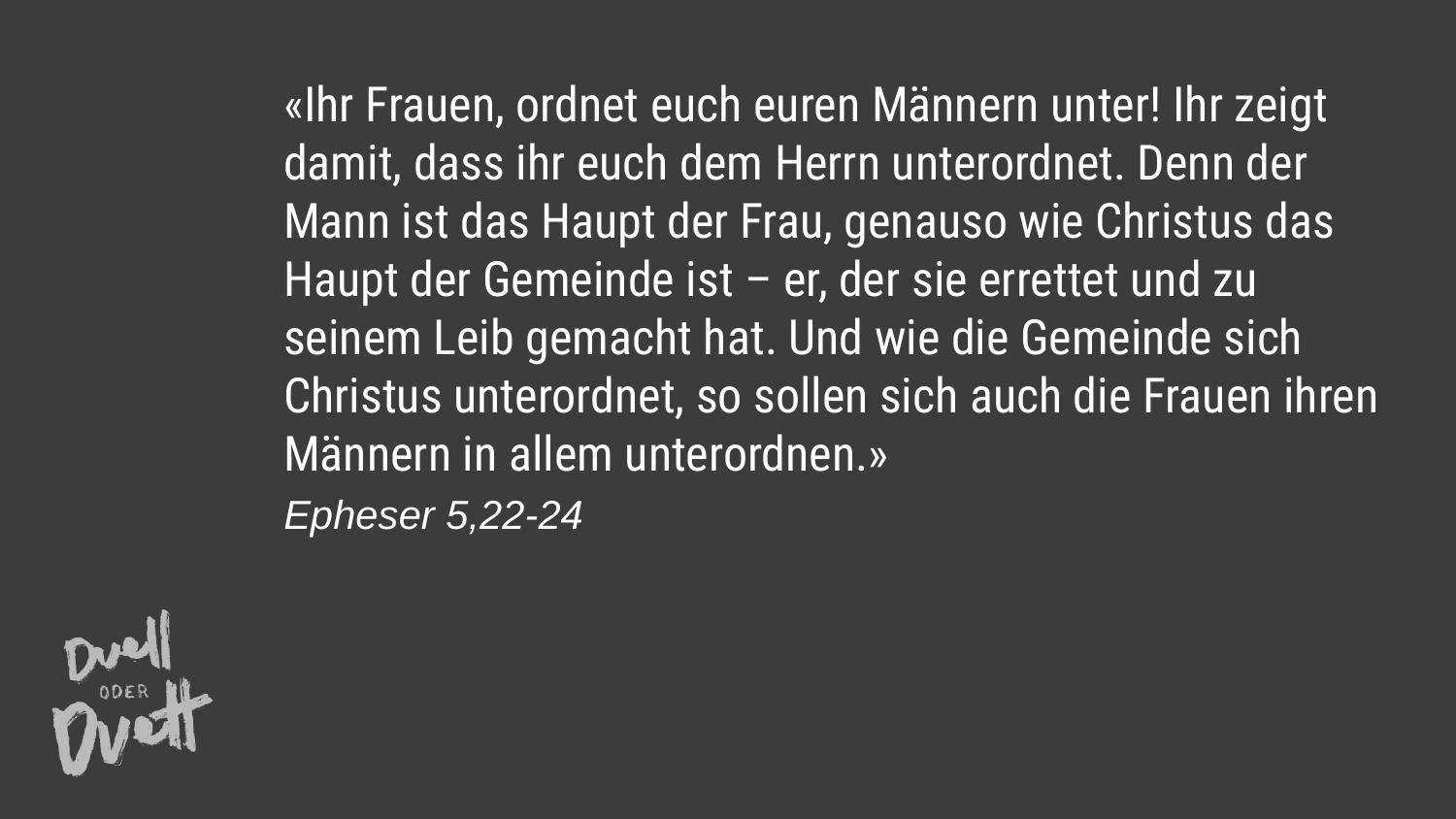

«Ihr Frauen, ordnet euch euren Männern unter! Ihr zeigt damit, dass ihr euch dem Herrn unterordnet. Denn der Mann ist das Haupt der Frau, genauso wie Christus das Haupt der Gemeinde ist – er, der sie errettet und zu seinem Leib gemacht hat. Und wie die Gemeinde sich Christus unterordnet, so sollen sich auch die Frauen ihren Männern in allem unterordnen.»
Epheser 5,22-24